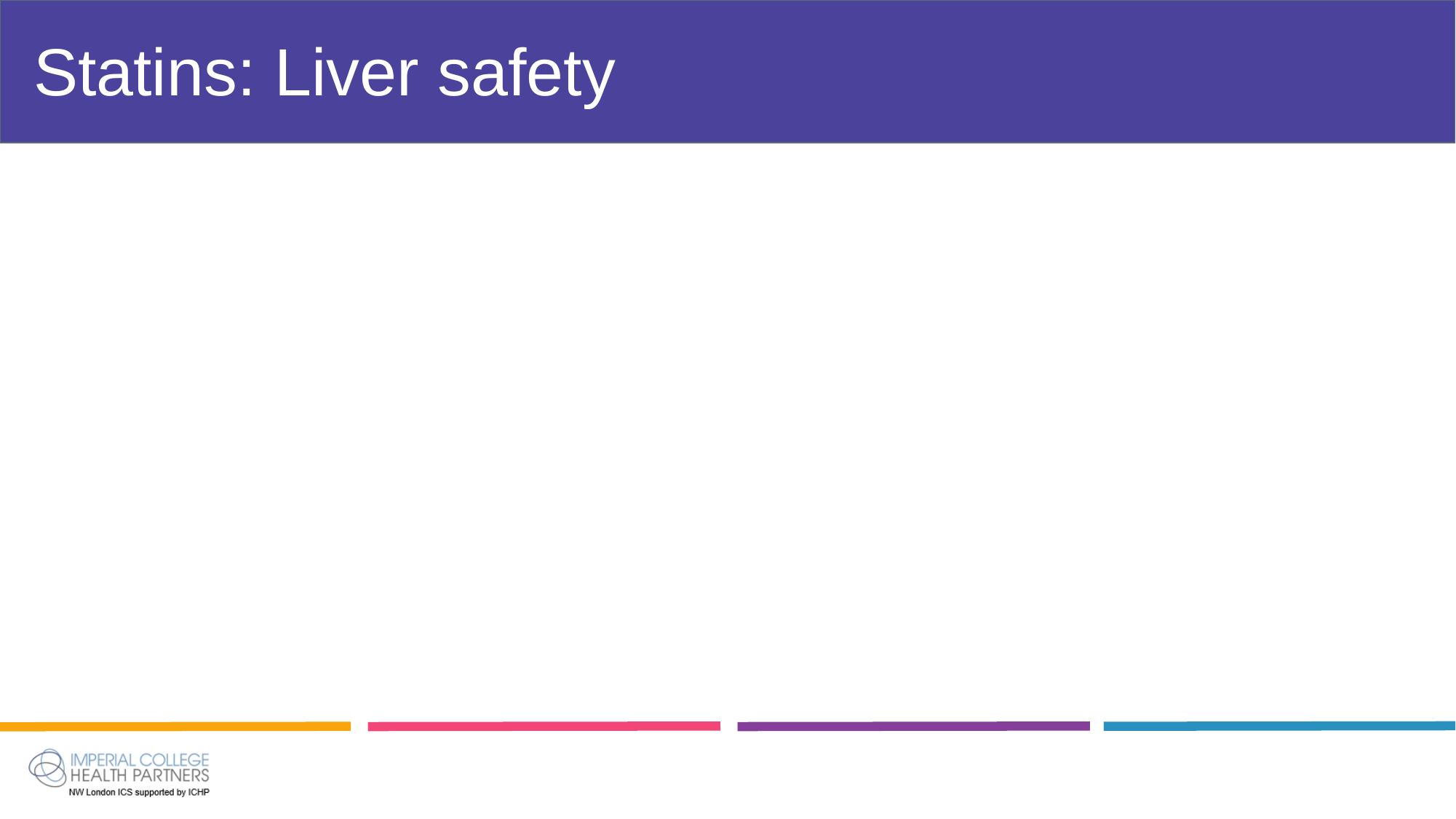

# Statins: Liver safety
Small percentage ↑transaminases
Generally in first 3/12 and asx
Reverse with stopping
Risk of liver failure probably not above background risk
Caution in labelling someone as statin intolerant i.e. benefit>risk